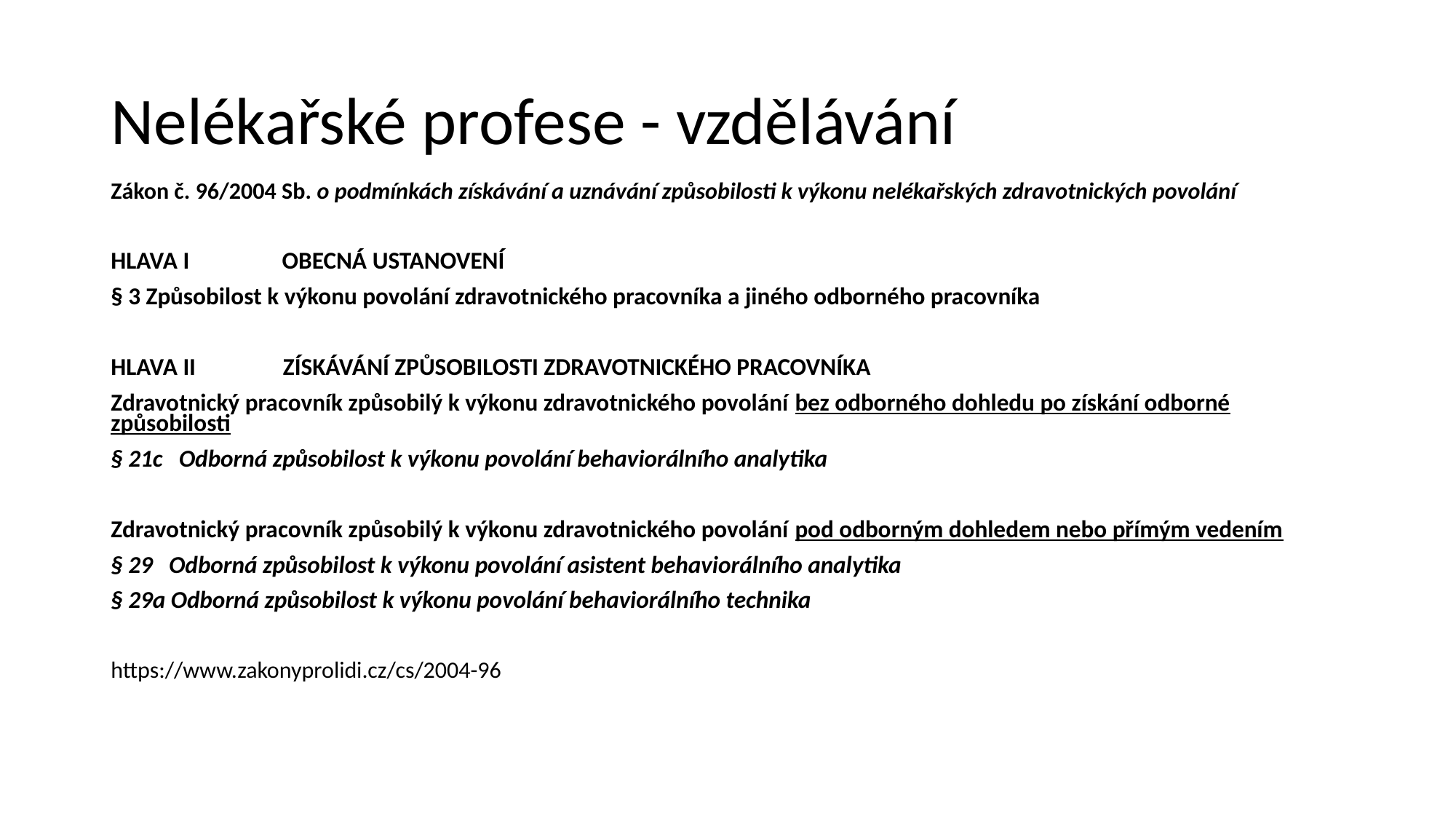

# Nelékařské profese - vzdělávání
Zákon č. 96/2004 Sb. o podmínkách získávání a uznávání způsobilosti k výkonu nelékařských zdravotnických povolání

HLAVA I                 OBECNÁ USTANOVENÍ
§ 3 Způsobilost k výkonu povolání zdravotnického pracovníka a jiného odborného pracovníka

HLAVA II                ZÍSKÁVÁNÍ ZPŮSOBILOSTI ZDRAVOTNICKÉHO PRACOVNÍKA
Zdravotnický pracovník způsobilý k výkonu zdravotnického povolání bez odborného dohledu po získání odborné způsobilosti
§ 21c   Odborná způsobilost k výkonu povolání behaviorálního analytika

Zdravotnický pracovník způsobilý k výkonu zdravotnického povolání pod odborným dohledem nebo přímým vedením
§ 29   Odborná způsobilost k výkonu povolání asistent behaviorálního analytika
§ 29a Odborná způsobilost k výkonu povolání behaviorálního technika

https://www.zakonyprolidi.cz/cs/2004-96